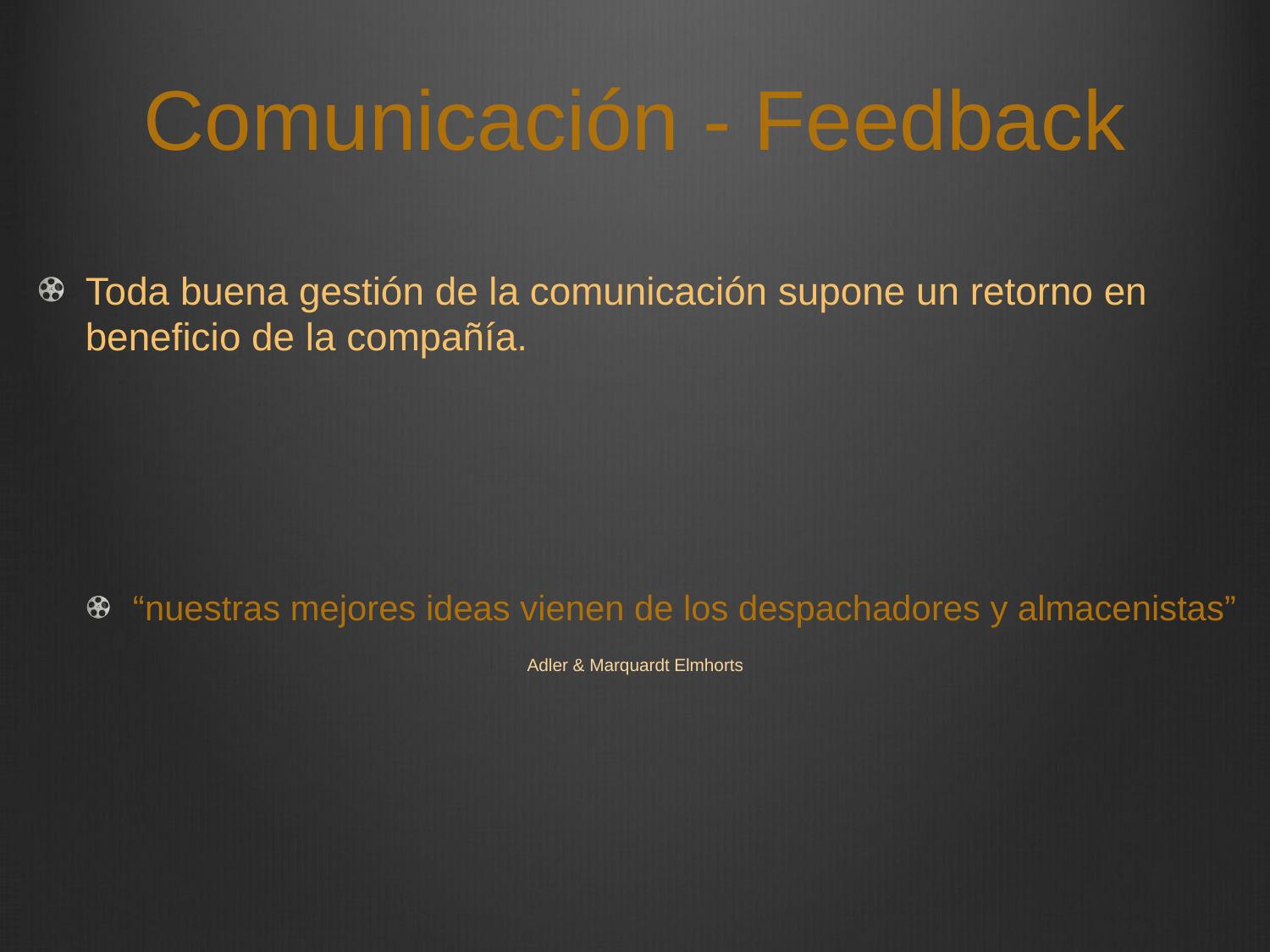

# Comunicación - Feedback
Toda buena gestión de la comunicación supone un retorno en beneficio de la compañía.

“nuestras mejores ideas vienen de los despachadores y almacenistas”
Adler & Marquardt Elmhorts